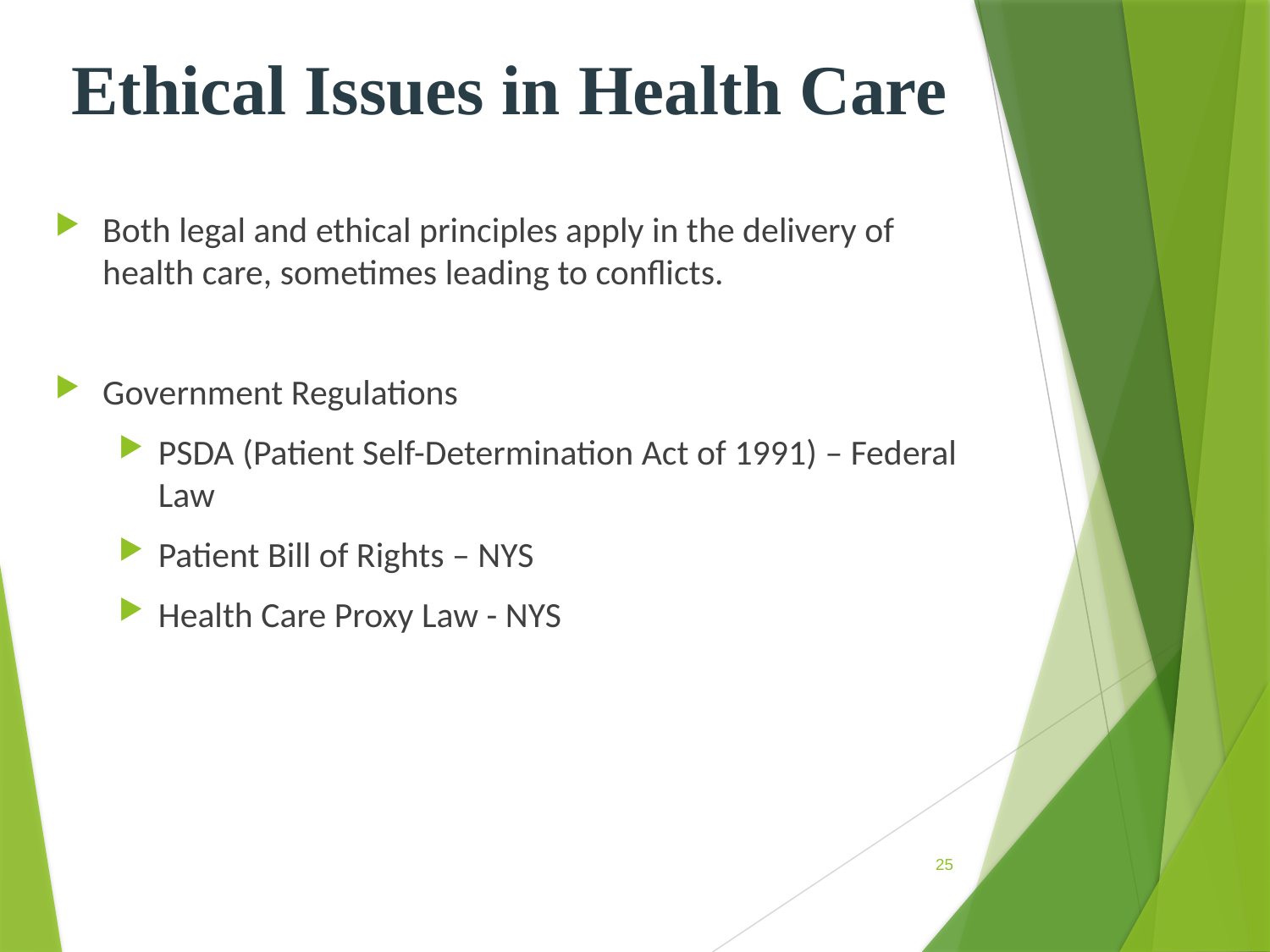

# Ethical Issues in Health Care
Both legal and ethical principles apply in the delivery of health care, sometimes leading to conflicts.

Government Regulations
PSDA (Patient Self-Determination Act of 1991) – Federal Law
Patient Bill of Rights – NYS
Health Care Proxy Law - NYS

25